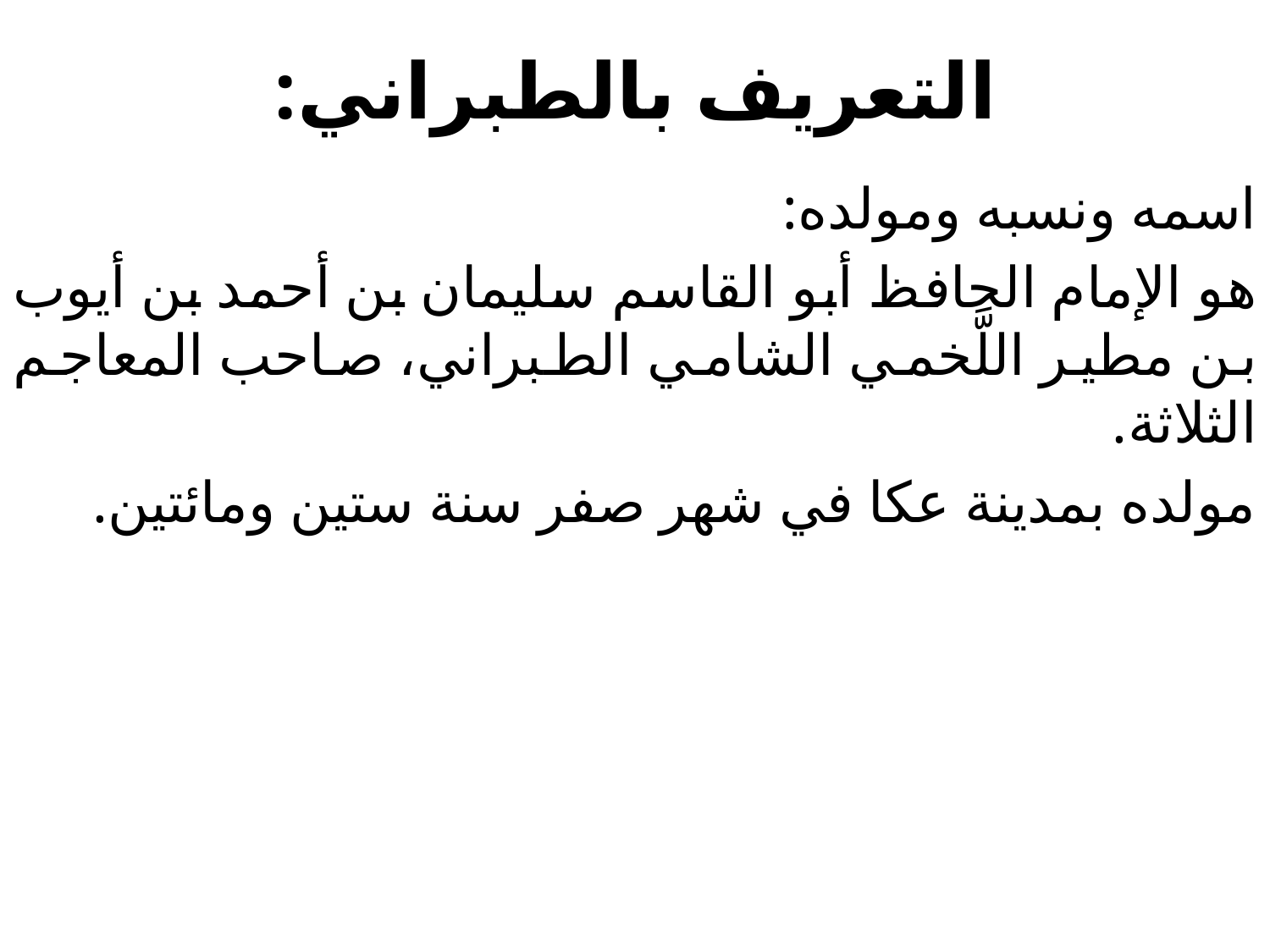

# التعريف بالطبراني:
اسمه ونسبه ومولده:
هو الإمام الحافظ أبو القاسم سليمان بن أحمد بن أيوب بن مطير اللَّخمي الشامي الطبراني، صاحب المعاجم الثلاثة.
مولده بمدينة عكا في شهر صفر سنة ستين ومائتين.